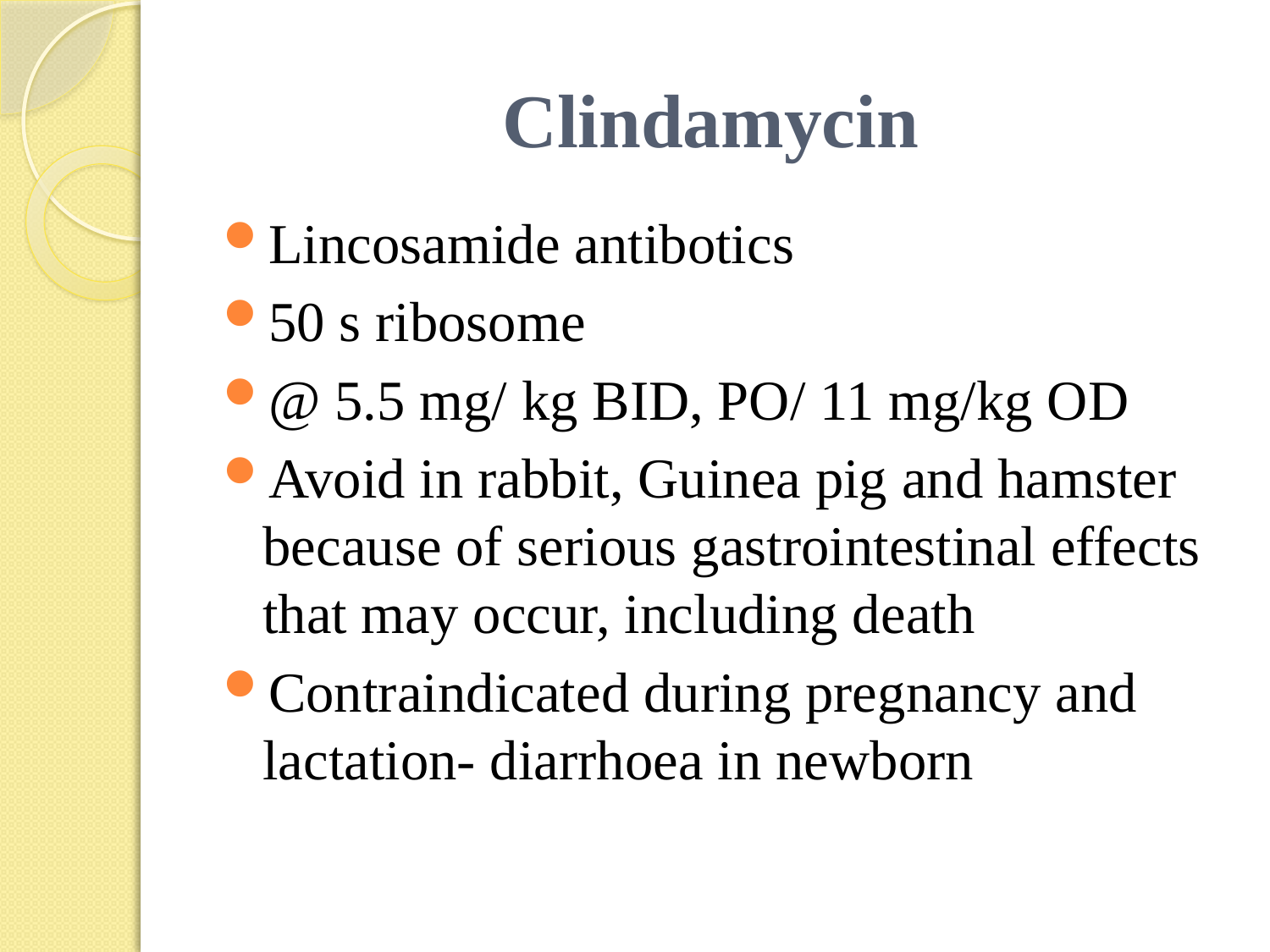

# Clindamycin
Lincosamide antibotics
50 s ribosome
@ 5.5 mg/ kg BID, PO/ 11 mg/kg OD
Avoid in rabbit, Guinea pig and hamster because of serious gastrointestinal effects that may occur, including death
Contraindicated during pregnancy and lactation- diarrhoea in newborn